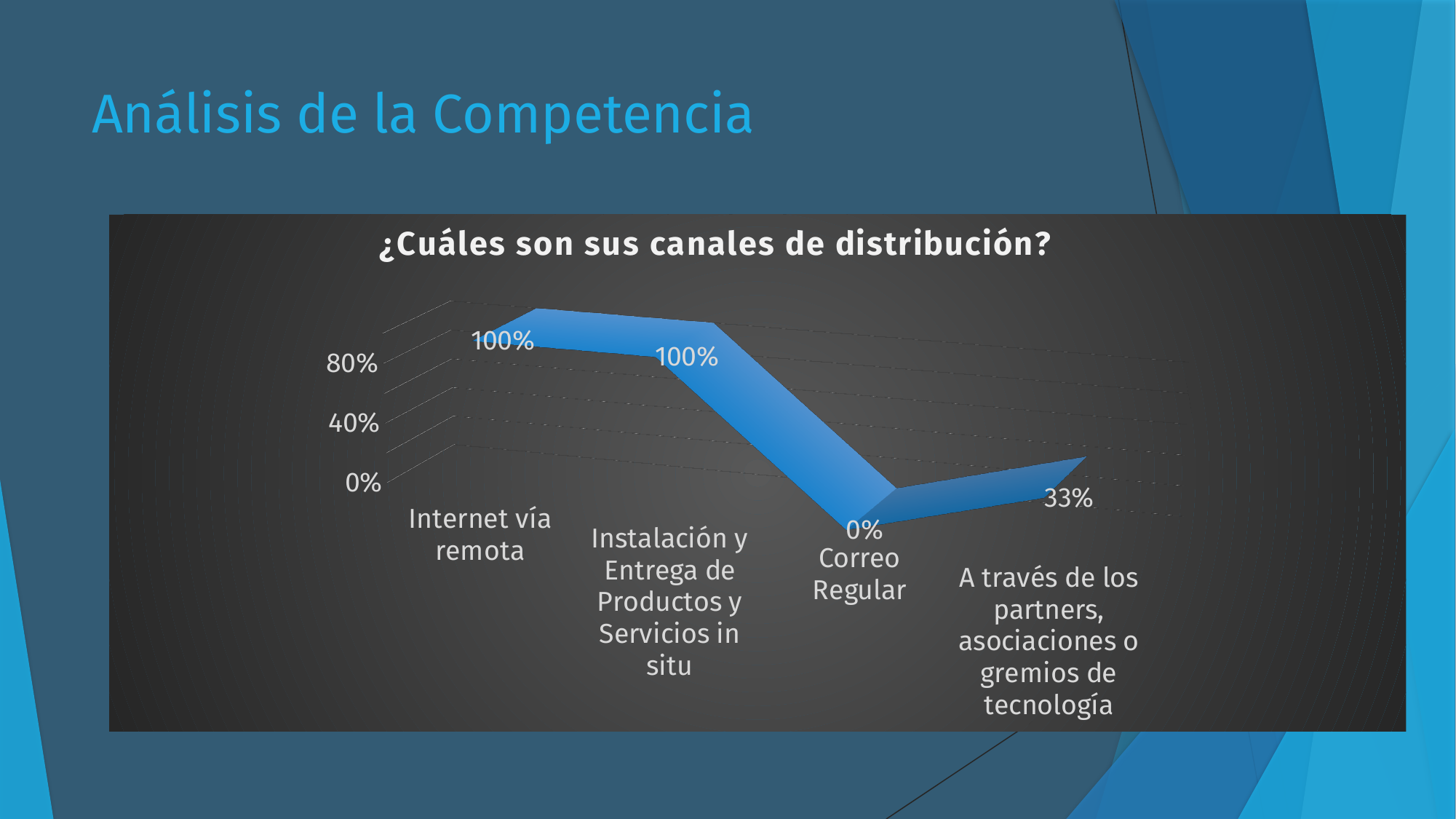

# Análisis de la Competencia

[unsupported chart]